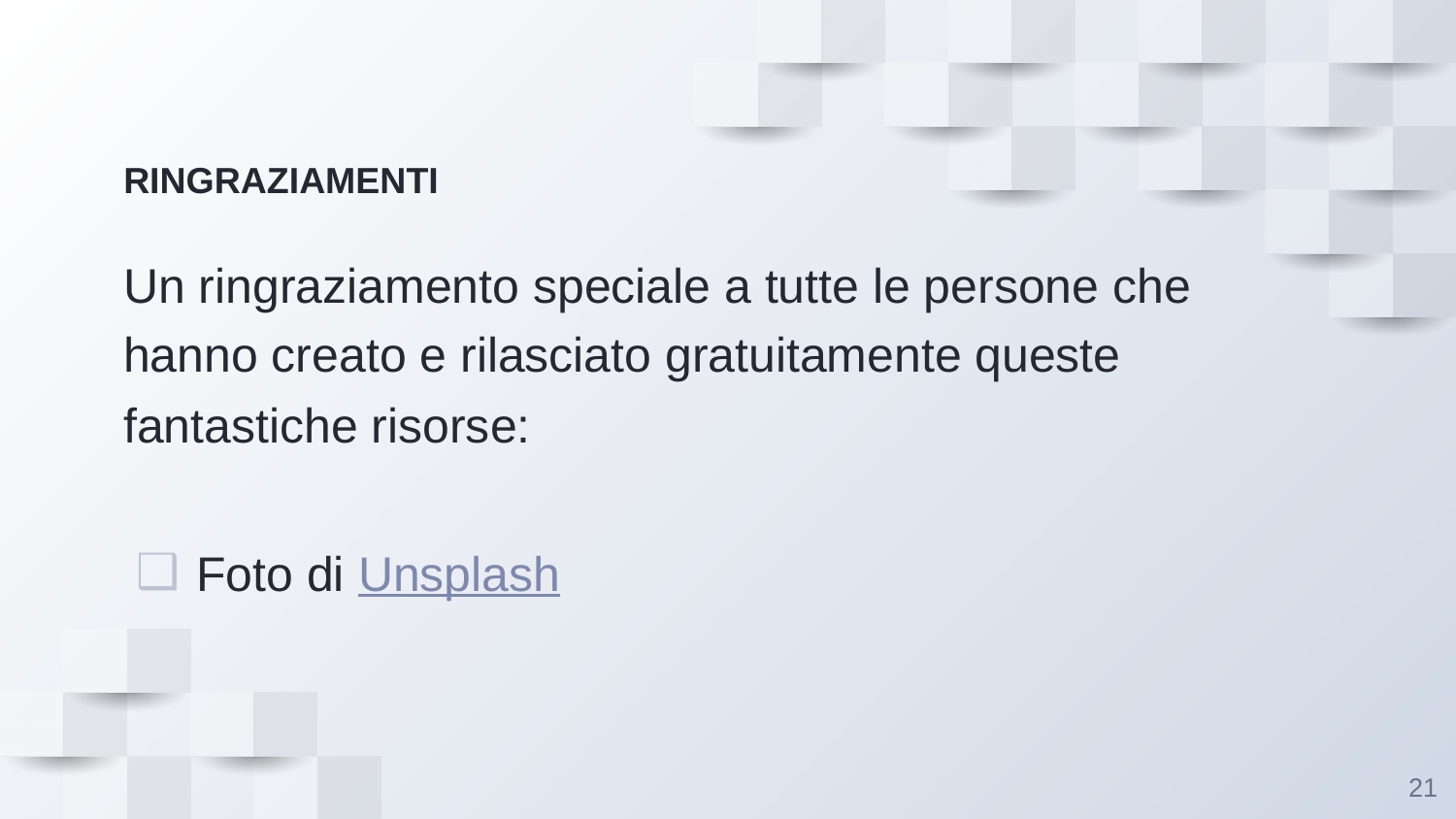

# RINGRAZIAMENTI
Un ringraziamento speciale a tutte le persone che hanno creato e rilasciato gratuitamente queste fantastiche risorse:

Foto di Unsplash
21